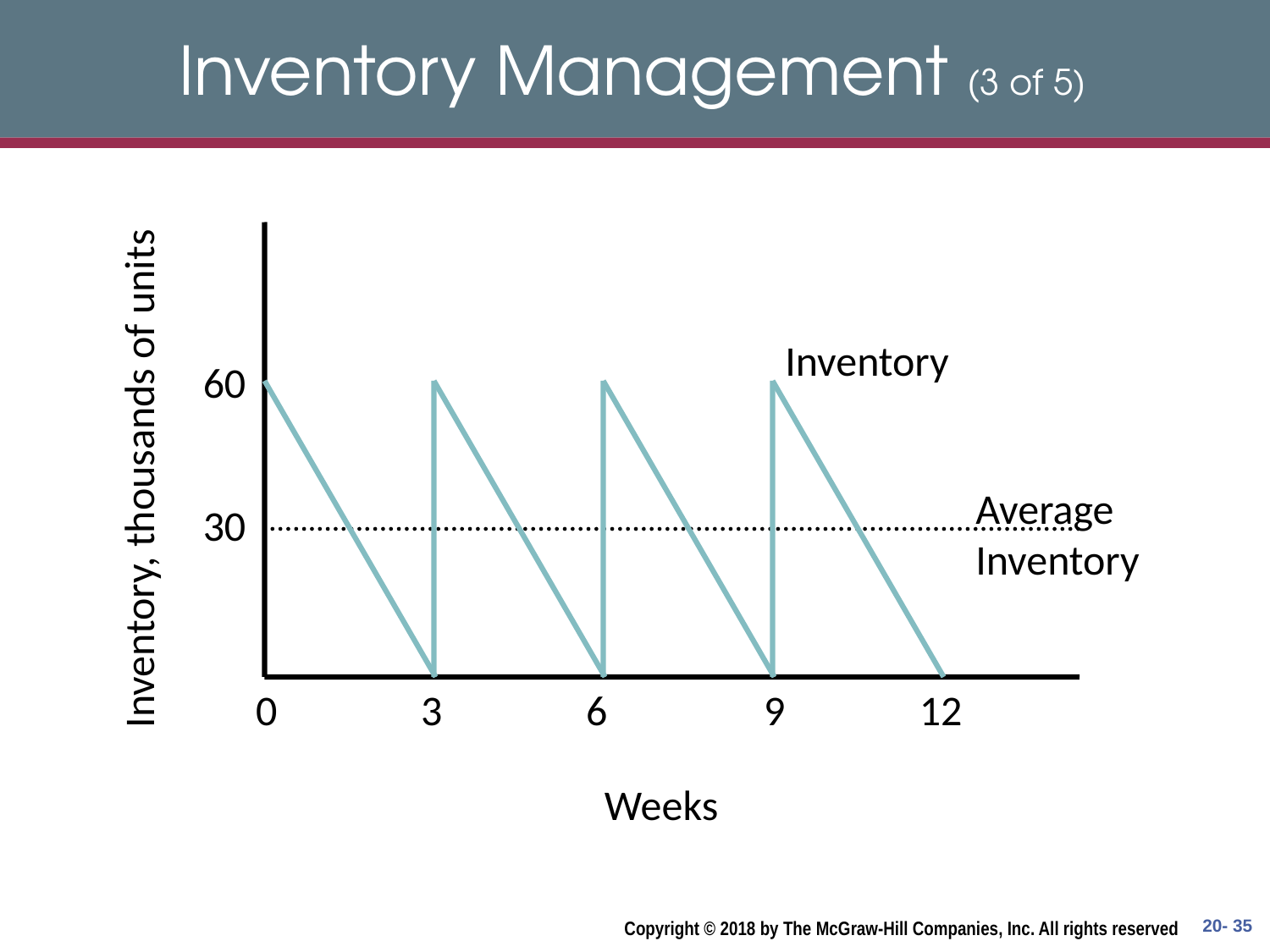

# Inventory Management (3 of 5)

Inventory
60

30

Inventory, thousands of units
Average Inventory

0	    3	        6		9	   12

Weeks